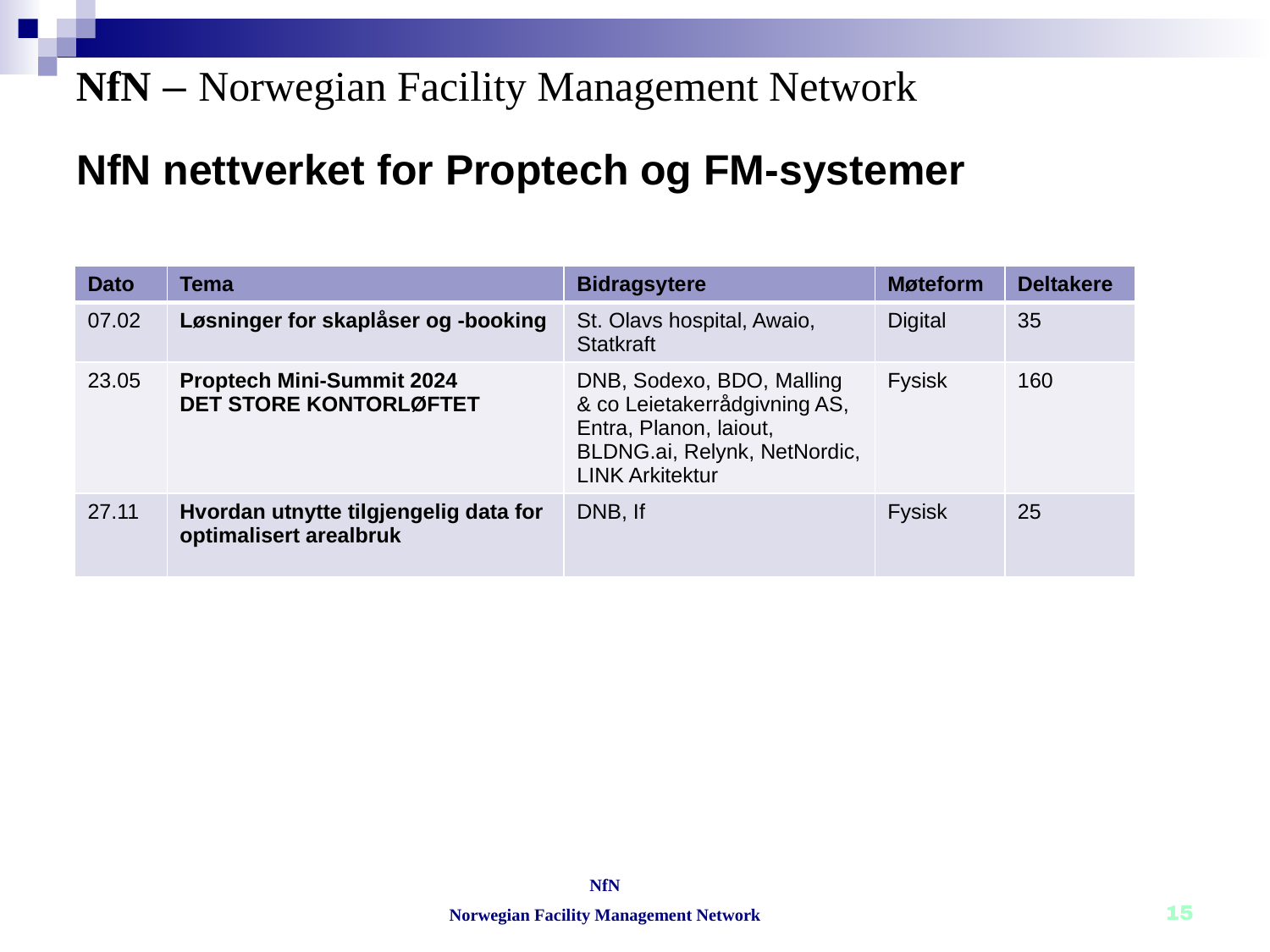

# NfN nettverket for Proptech og FM-systemer
| Dato | Tema | Bidragsytere | Møteform | Deltakere |
| --- | --- | --- | --- | --- |
| 07.02 | Løsninger for skaplåser og -booking | St. Olavs hospital, Awaio, Statkraft | Digital | 35 |
| 23.05 | Proptech Mini-Summit 2024 DET STORE KONTORLØFTET | DNB, Sodexo, BDO, Malling & co Leietakerrådgivning AS, Entra, Planon, laiout, BLDNG.ai, Relynk, NetNordic, LINK Arkitektur | Fysisk | 160 |
| 27.11 | Hvordan utnytte tilgjengelig data for optimalisert arealbruk | DNB, If | Fysisk | 25 |
NfN
Norwegian Facility Management Network
15